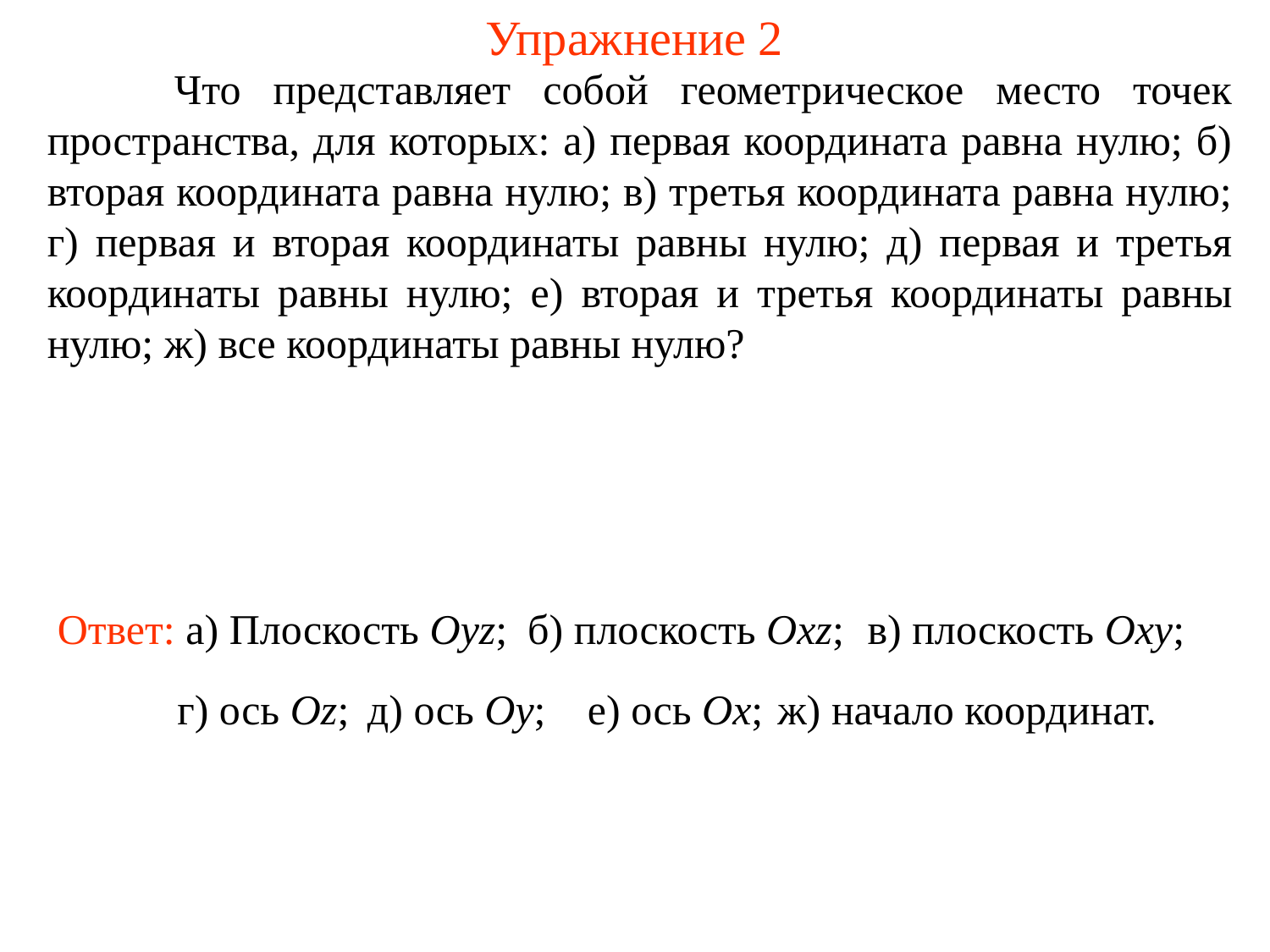

# Упражнение 2
	Что представляет собой геометрическое место точек пространства, для которых: а) первая координата равна нулю; б) вторая координата равна нулю; в) третья координата равна нулю; г) первая и вторая координаты равны нулю; д) первая и третья координаты равны нулю; е) вторая и третья координаты равны нулю; ж) все координаты равны нулю?
Ответ: а) Плоскость Oyz;
б) плоскость Oxz;
в) плоскость Oxy;
г) ось Oz;
д) ось Oy;
е) ось Ox;
ж) начало координат.